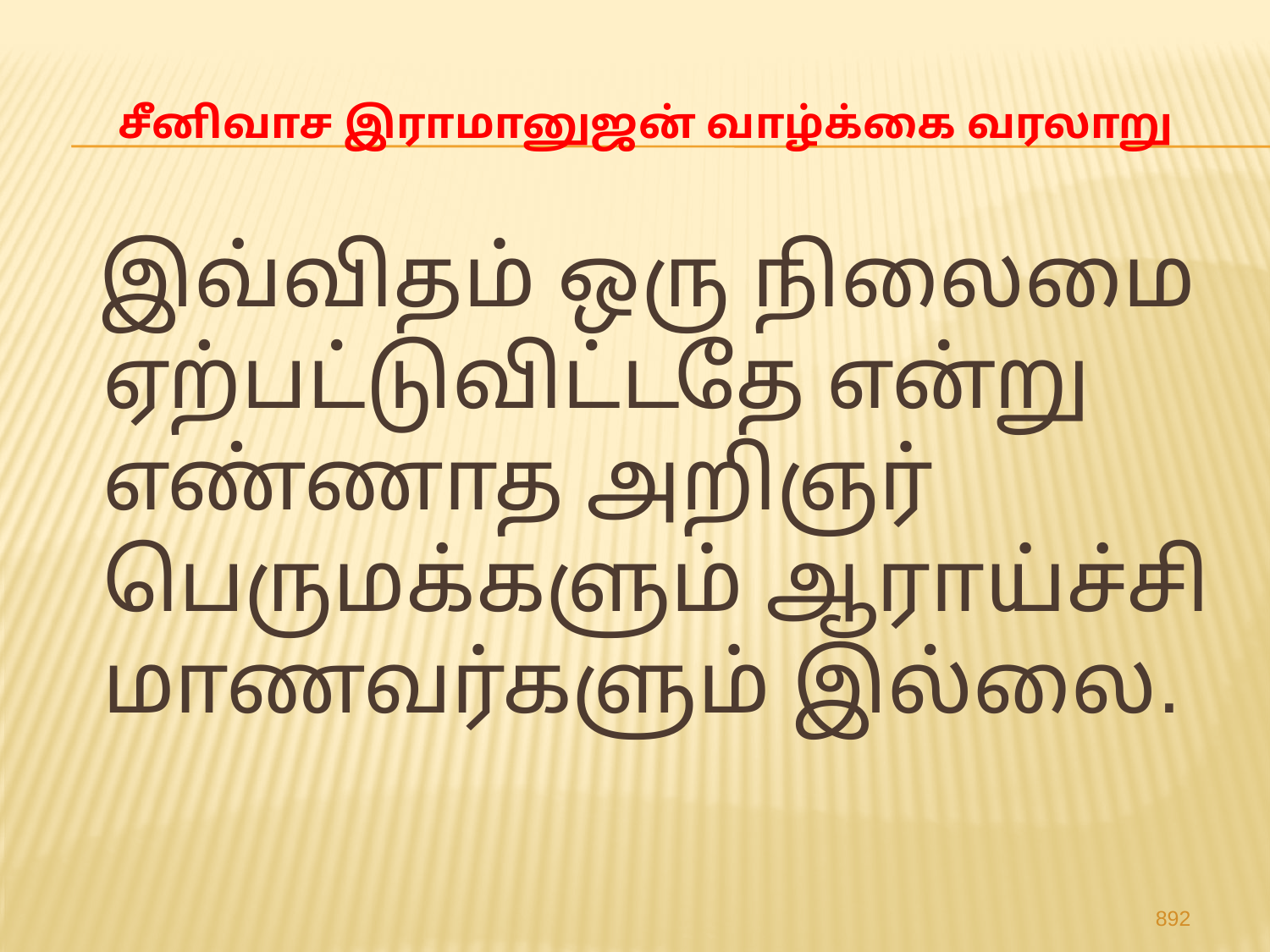

# சீனிவாச இராமானுஜன் வாழ்க்கை வரலாறு
  இவ்விதம் ஒரு நிலைமை ஏற்பட்டுவிட்டதே என்று எண்ணாத அறிஞர் பெருமக்களும் ஆராய்ச்சி மாணவர்களும் இல்லை.

892